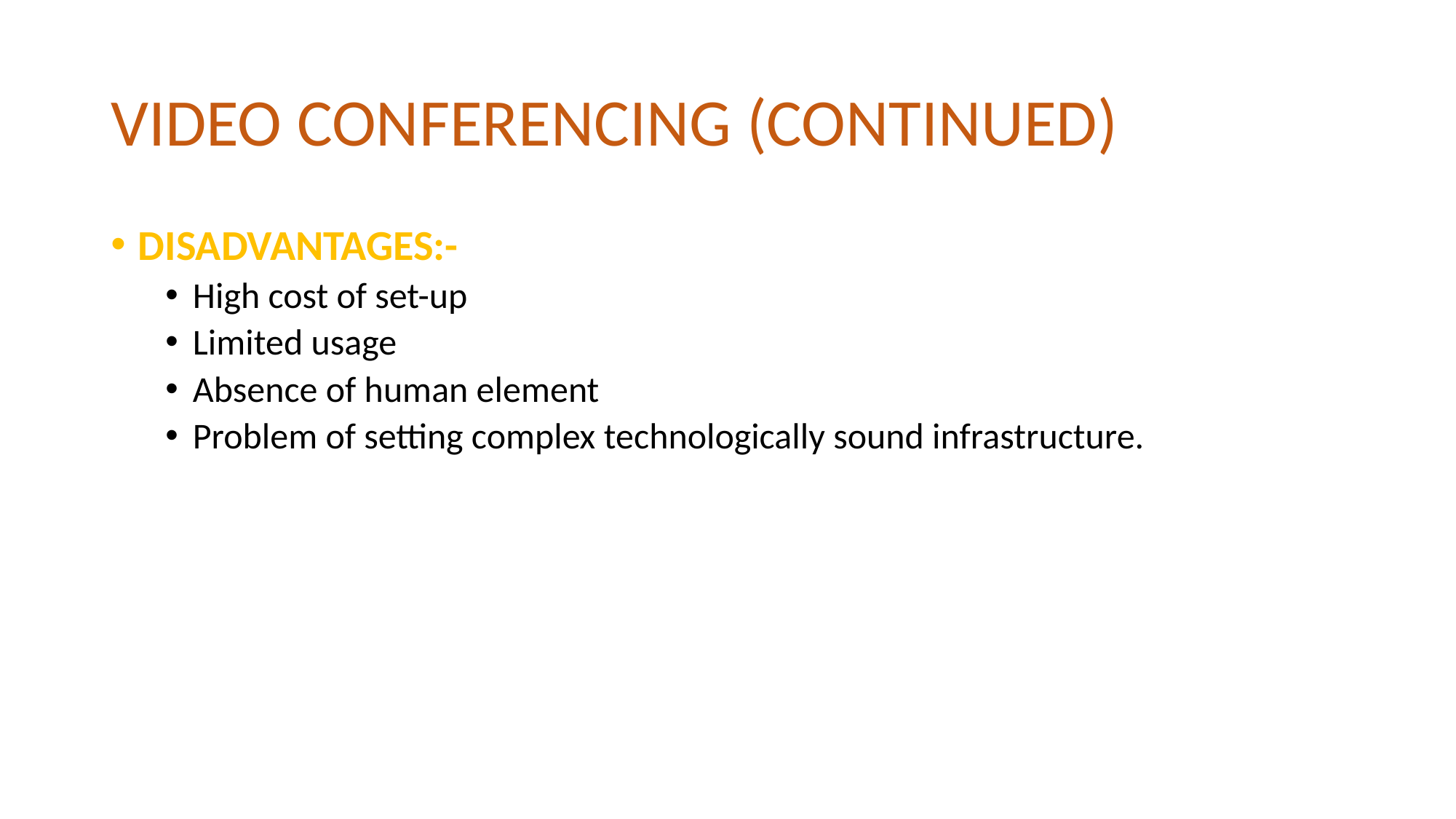

# VIDEO CONFERENCING (CONTINUED)
DISADVANTAGES:-
High cost of set-up
Limited usage
Absence of human element
Problem of setting complex technologically sound infrastructure.